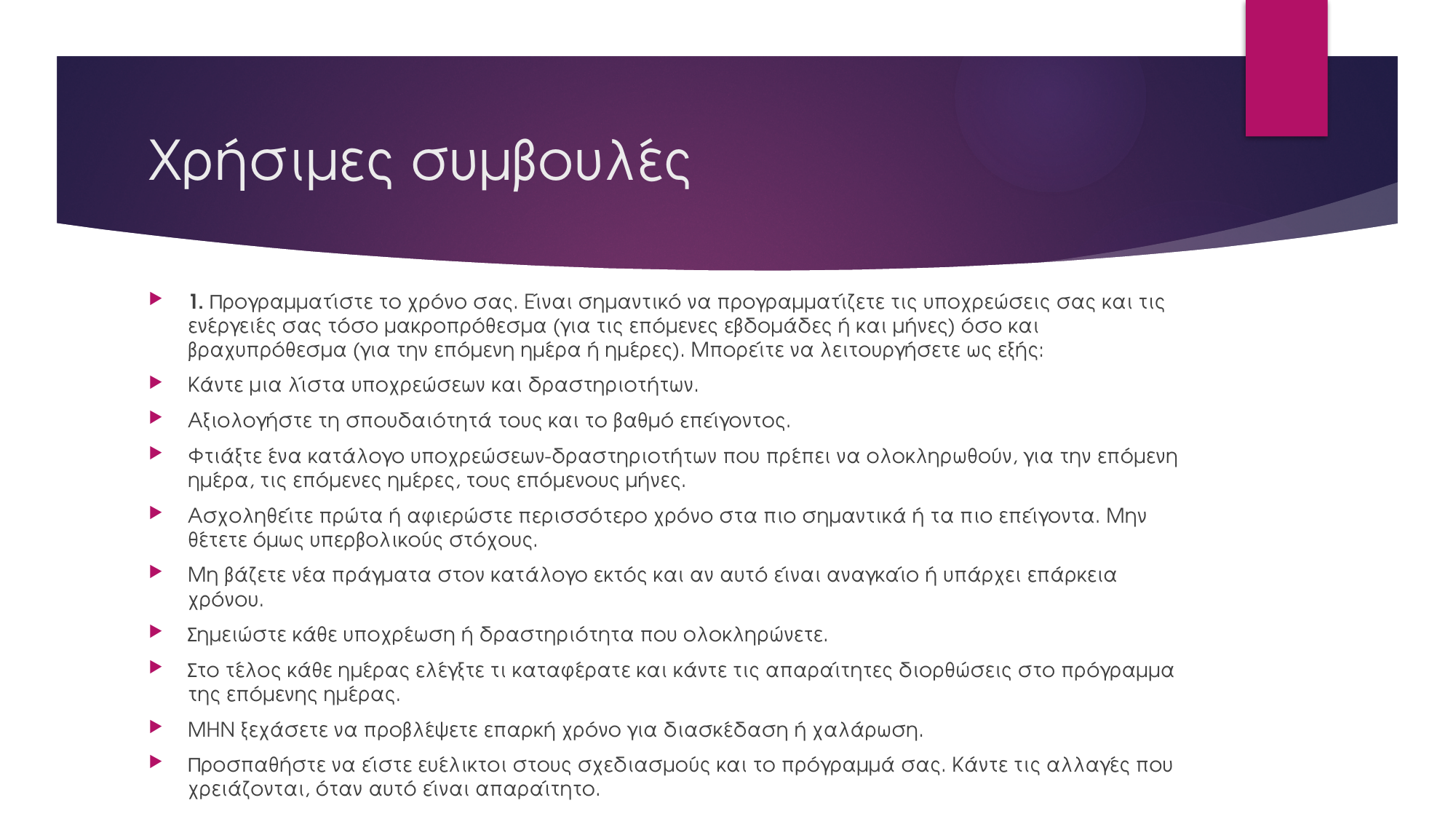

# Χρήσιμες συμβουλές
1. Προγραμματίστε το χρόνο σας. Είναι σημαντικό να προγραμματίζετε τις υποχρεώσεις σας και τις ενέργειές σας τόσο μακροπρόθεσμα (για τις επόμενες εβδομάδες ή και μήνες) όσο και βραχυπρόθεσμα (για την επόμενη ημέρα ή ημέρες). Μπορείτε να λειτουργήσετε ως εξής:
Κάντε μια λίστα υποχρεώσεων και δραστηριοτήτων.
Αξιολογήστε τη σπουδαιότητά τους και το βαθμό επείγοντος.
Φτιάξτε ένα κατάλογο υποχρεώσεων-δραστηριοτήτων που πρέπει να ολοκληρωθούν, για την επόμενη ημέρα, τις επόμενες ημέρες, τους επόμενους μήνες.
Ασχοληθείτε πρώτα ή αφιερώστε περισσότερο χρόνο στα πιο σημαντικά ή τα πιο επείγοντα. Μην θέτετε όμως υπερβολικούς στόχους.
Μη βάζετε νέα πράγματα στον κατάλογο εκτός και αν αυτό είναι αναγκαίο ή υπάρχει επάρκεια χρόνου.
Σημειώστε κάθε υποχρέωση ή δραστηριότητα που ολοκληρώνετε.
Στο τέλος κάθε ημέρας ελέγξτε τι καταφέρατε και κάντε τις απαραίτητες διορθώσεις στο πρόγραμμα της επόμενης ημέρας.
ΜΗΝ ξεχάσετε να προβλέψετε επαρκή χρόνο για διασκέδαση ή χαλάρωση.
Προσπαθήστε να είστε ευέλικτοι στους σχεδιασμούς και το πρόγραμμά σας. Κάντε τις αλλαγές που χρειάζονται, όταν αυτό είναι απαραίτητο.